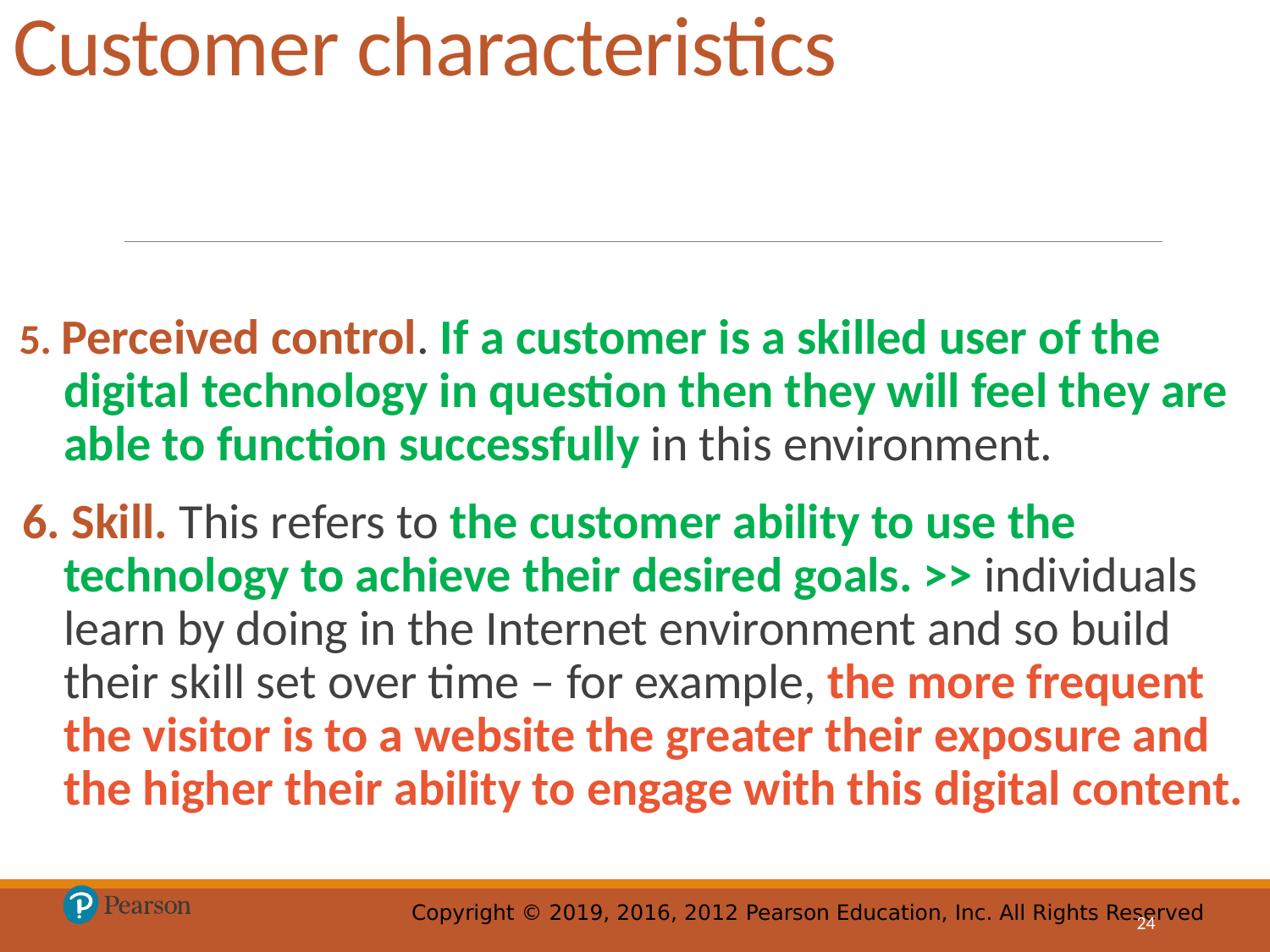

# Customer characteristics

  5. Perceived control. If a customer is a skilled user of the digital technology in question then they will feel they are able to function successfully in this environment.
  6. Skill. This refers to the customer ability to use the technology to achieve their desired goals. >> individuals learn by doing in the Internet environment and so build their skill set over time – for example, the more frequent the visitor is to a website the greater their exposure and the higher their ability to engage with this digital content.
24